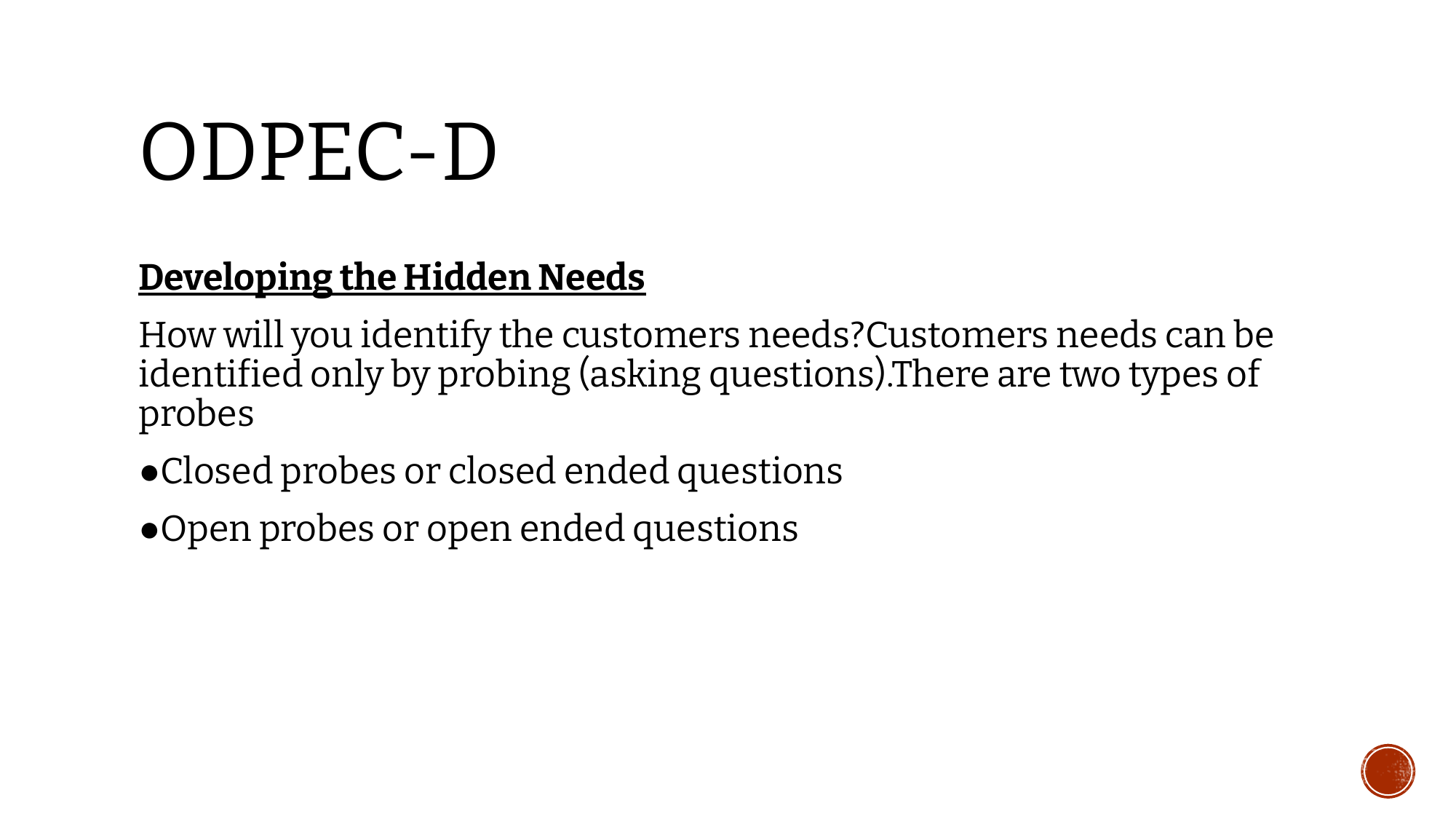

# ODPEC-D
Developing the Hidden Needs
How will you identify the customers needs?Customers needs can be identified only by probing (asking questions).There are two types of probes
●Closed probes or closed ended questions
●Open probes or open ended questions